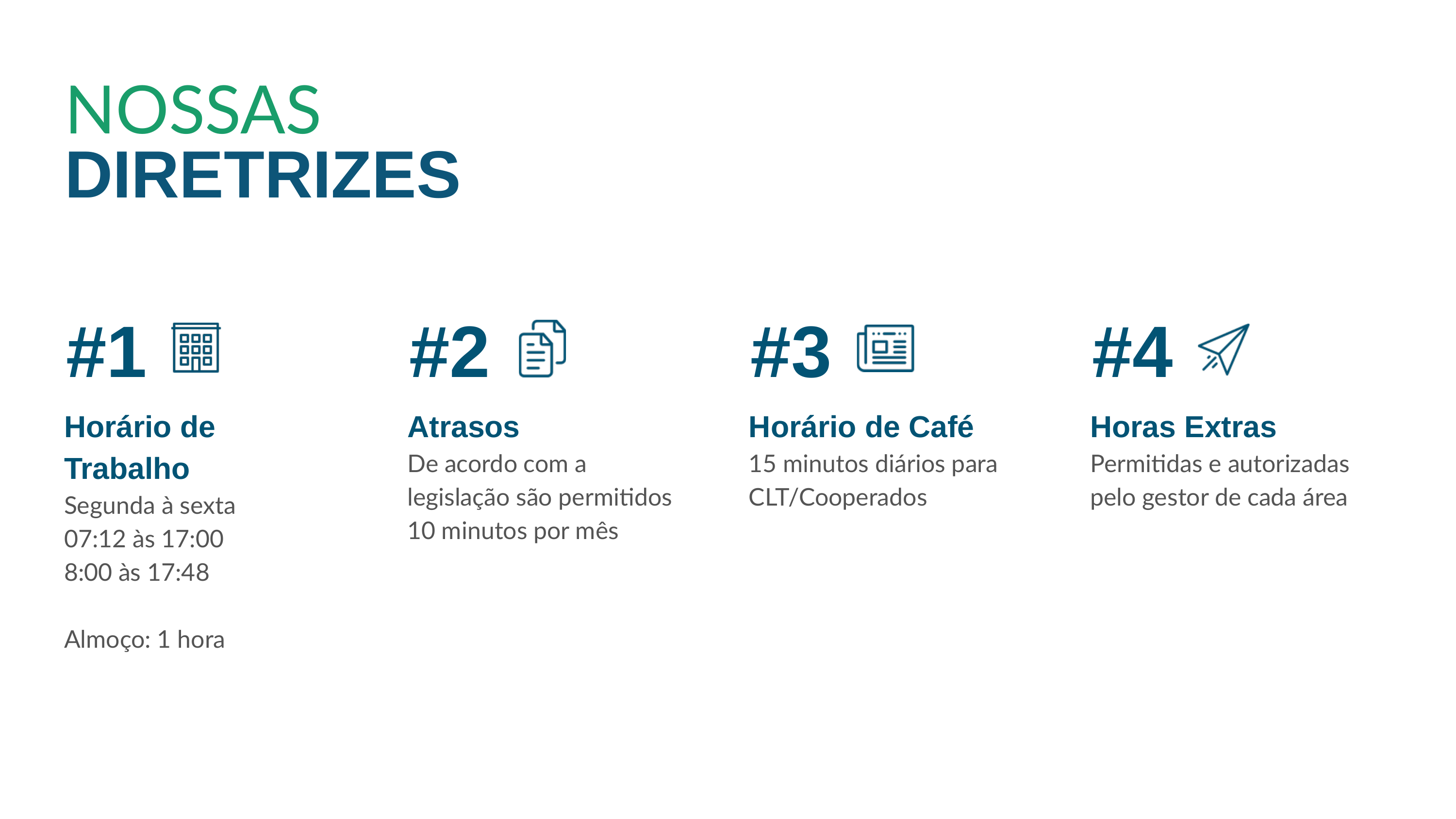

NOSSAS
DIRETRIZES
#1
#2
#3
#4

Horário de Trabalho
Segunda à sexta
07:12 às 17:00
8:00 às 17:48

Almoço: 1 hora

Atrasos
De acordo com a legislação são permitidos 10 minutos por mês
Horário de Café
15 minutos diários para CLT/Cooperados
Horas Extras
Permitidas e autorizadas pelo gestor de cada área